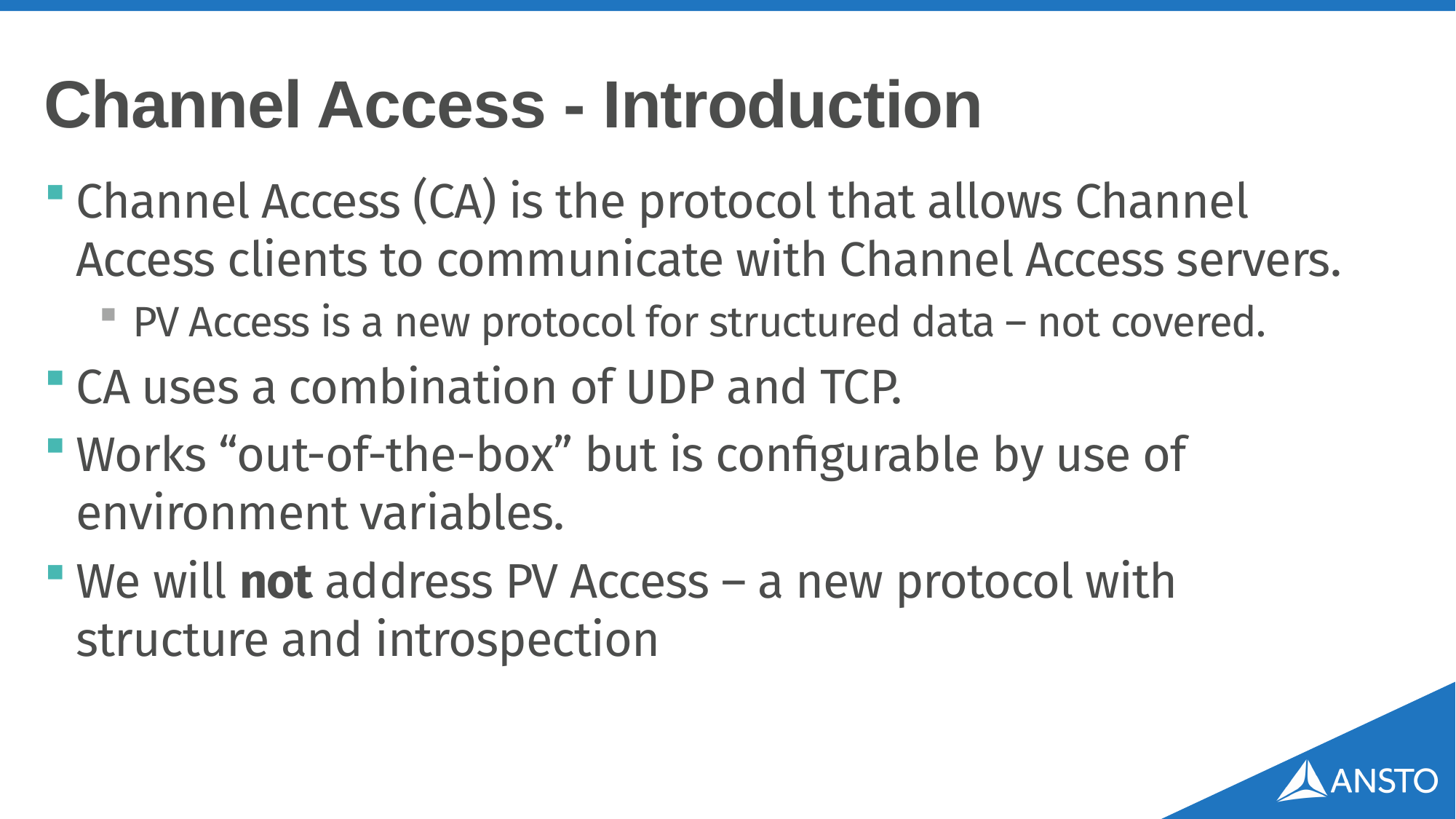

# Channel Access - Introduction
Channel Access (CA) is the protocol that allows Channel Access clients to communicate with Channel Access servers.
PV Access is a new protocol for structured data – not covered.
CA uses a combination of UDP and TCP.
Works “out-of-the-box” but is configurable by use of environment variables.
We will not address PV Access – a new protocol with structure and introspection